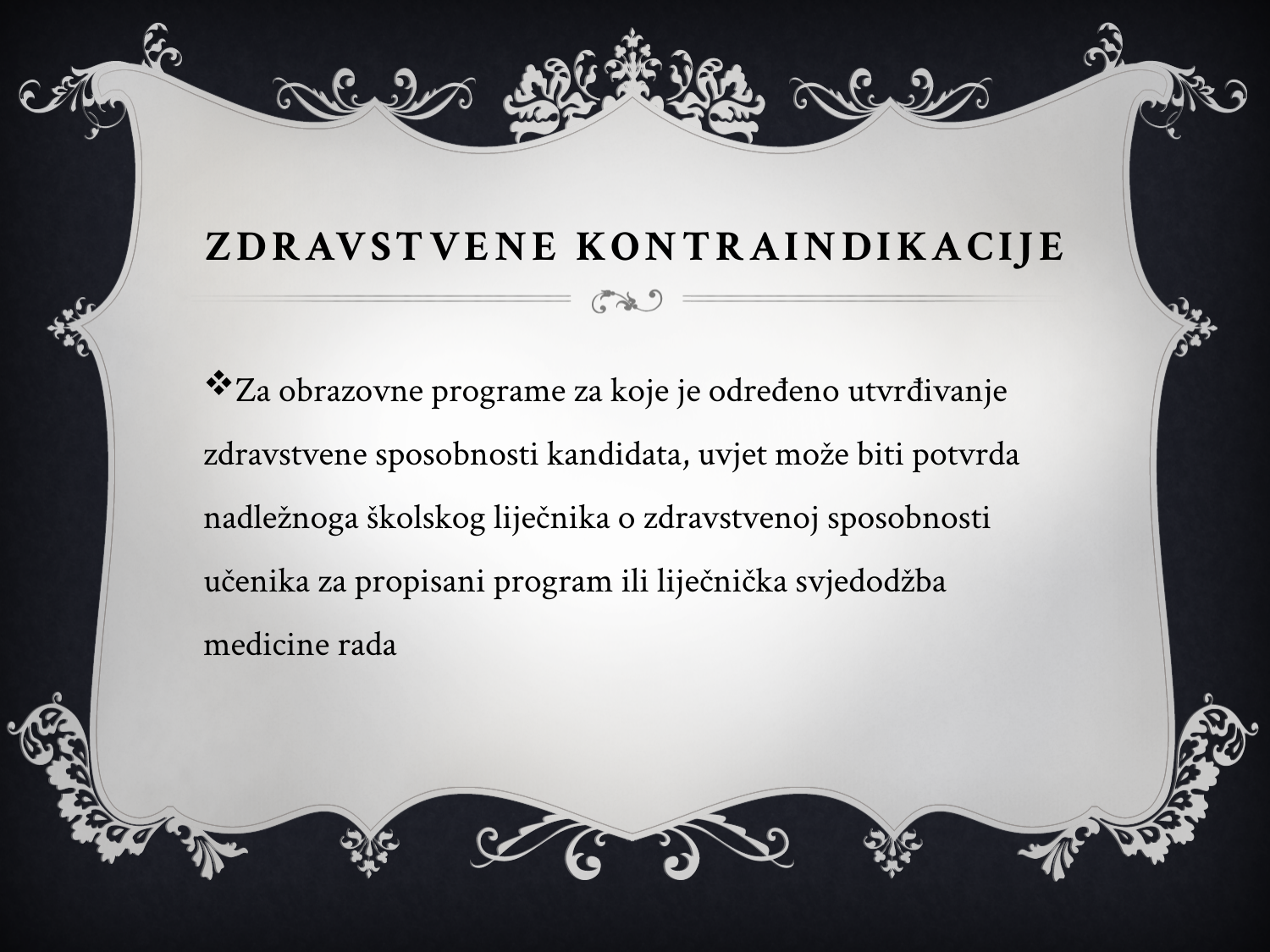

# Zdravstvene kontraindikacije
Za obrazovne programe za koje je određeno utvrđivanje zdravstvene sposobnosti kandidata, uvjet može biti potvrda nadležnoga školskog liječnika o zdravstvenoj sposobnosti učenika za propisani program ili liječnička svjedodžba medicine rada